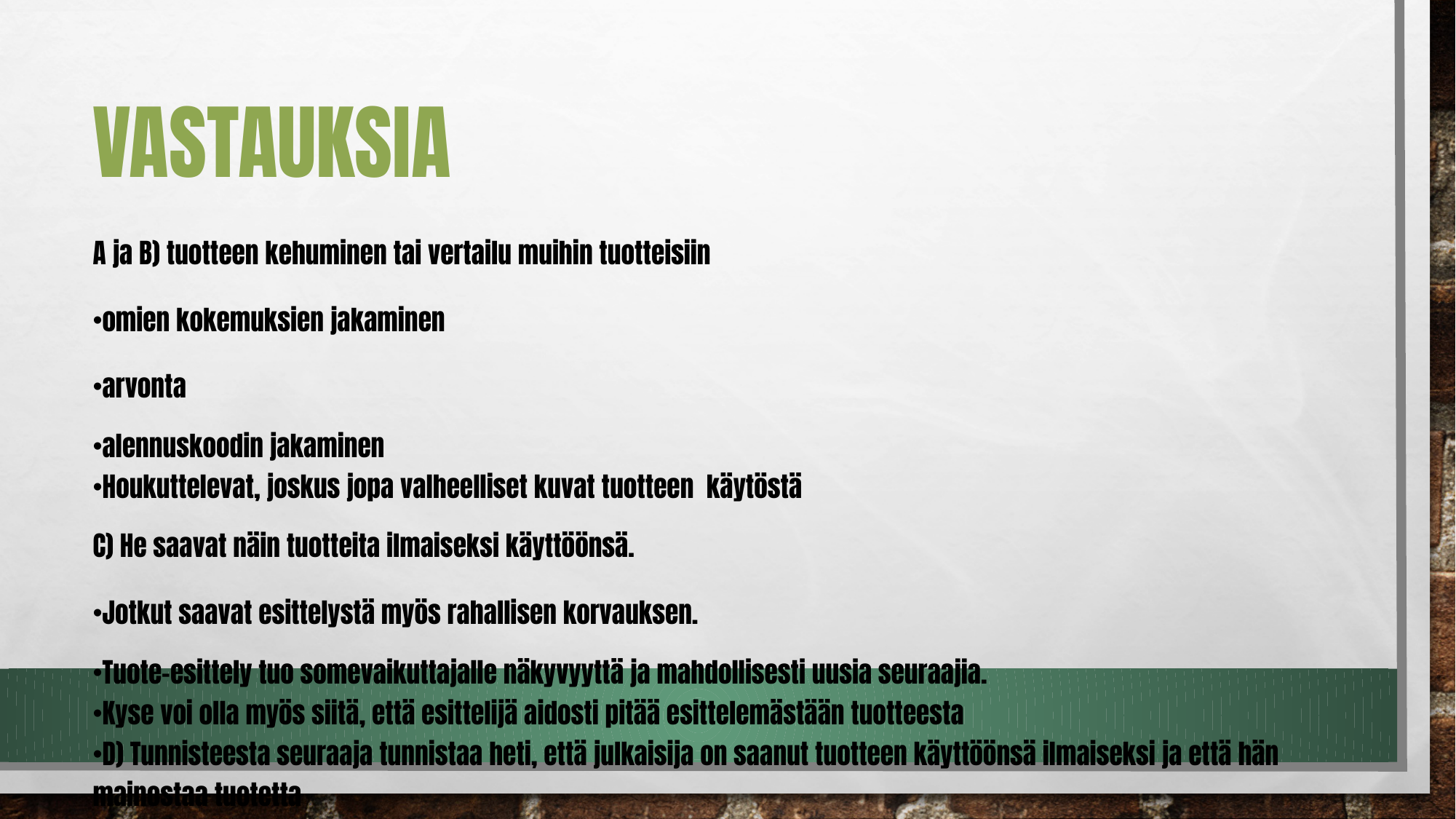

# Vastauksia
| A ja B) tuotteen kehuminen tai vertailu muihin tuotteisiin |
| --- |
| omien kokemuksien jakaminen |
| arvonta |
| alennuskoodin jakaminen Houkuttelevat, joskus jopa valheelliset kuvat tuotteen käytöstä |
| C) He saavat näin tuotteita ilmaiseksi käyttöönsä. |
| Jotkut saavat esittelystä myös rahallisen korvauksen. |
| Tuote-esittely tuo somevaikuttajalle näkyvyyttä ja mahdollisesti uusia seuraajia. Kyse voi olla myös siitä, että esittelijä aidosti pitää esittelemästään tuotteesta D) Tunnisteesta seuraaja tunnistaa heti, että julkaisija on saanut tuotteen käyttöönsä ilmaiseksi ja että hän mainostaa tuotetta |
|  |